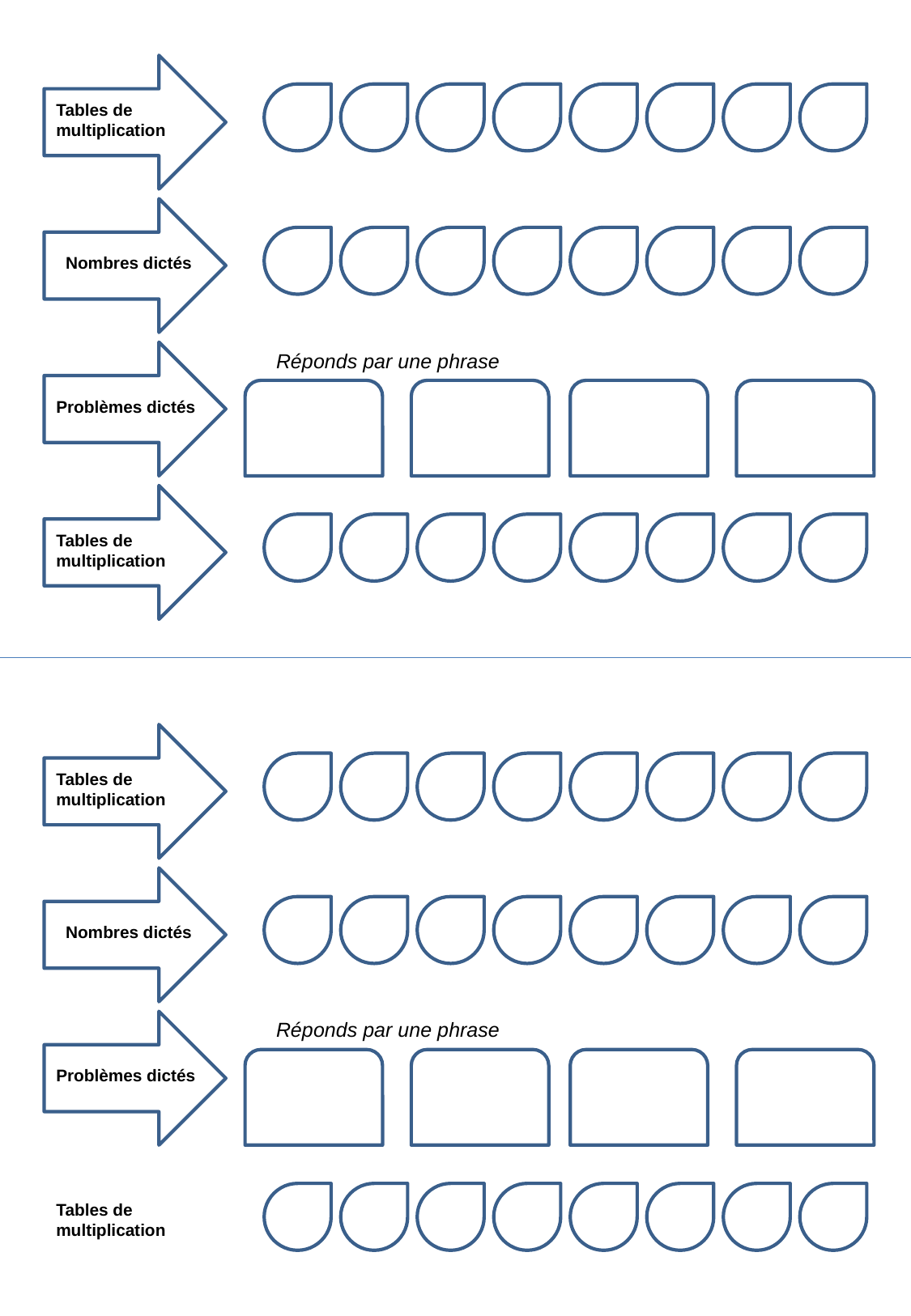

Tables de multiplication

Nombres dictés

Réponds par une phrase

Problèmes dictés

Tables de multiplication

Tables de multiplication

Nombres dictés

Réponds par une phrase

Problèmes dictés

Tables de multiplication